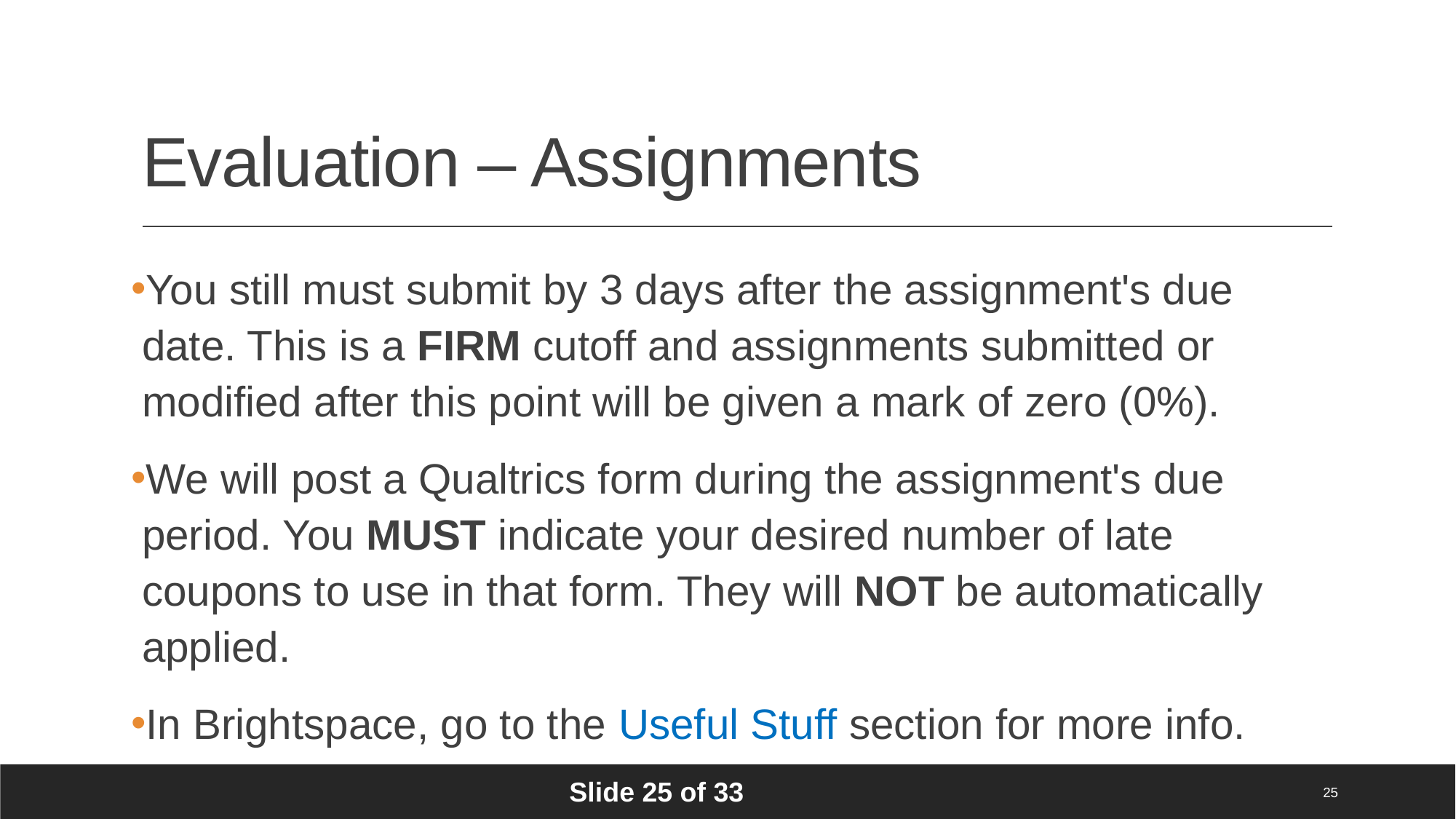

# Evaluation – Assignments
You still must submit by 3 days after the assignment's due date. This is a FIRM cutoff and assignments submitted or modified after this point will be given a mark of zero (0%).
We will post a Qualtrics form during the assignment's due period. You MUST indicate your desired number of late coupons to use in that form. They will NOT be automatically applied.
In Brightspace, go to the Useful Stuff section for more info.
25